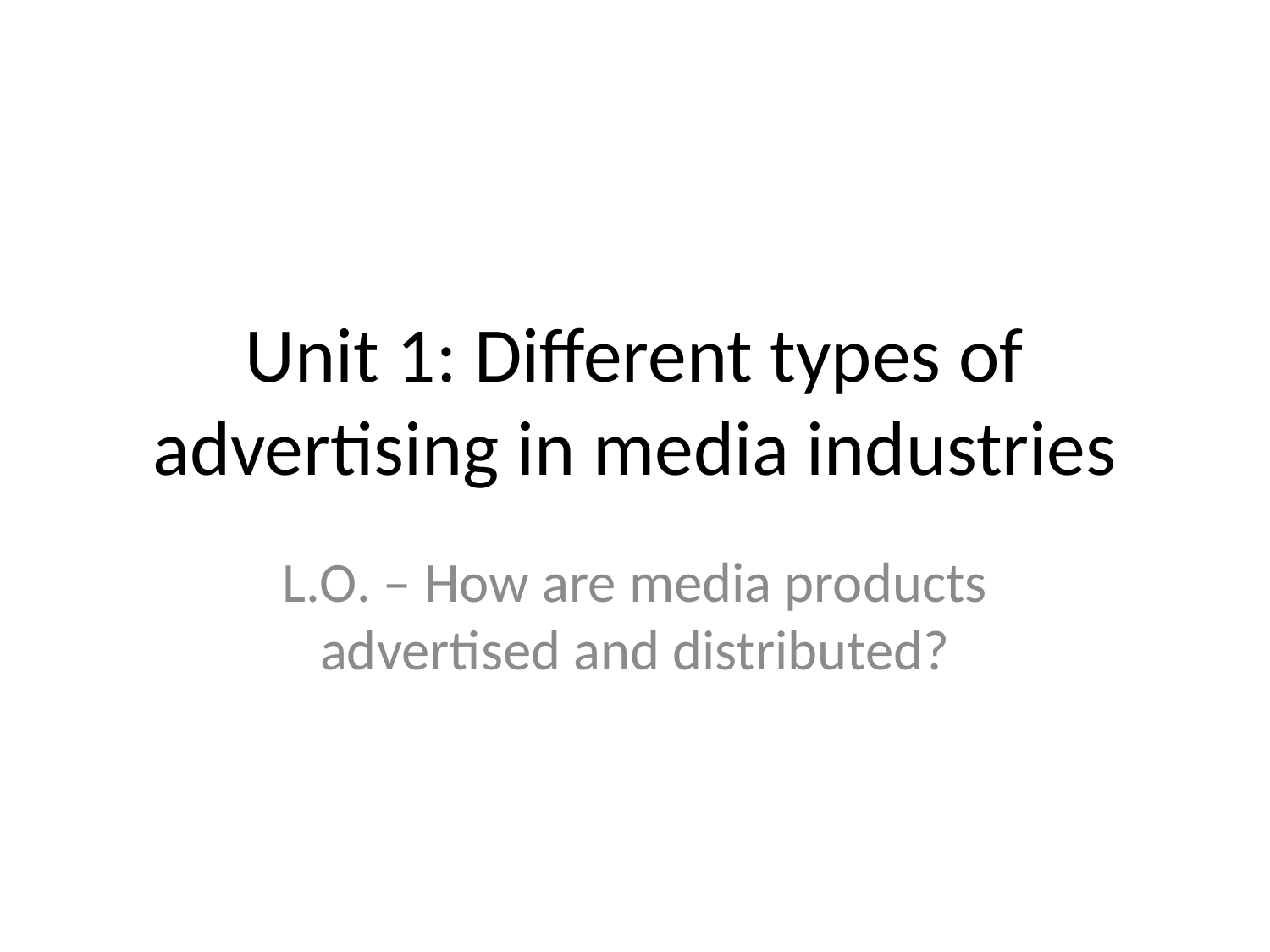

# Unit 1: Different types of advertising in media industries
L.O. – How are media products advertised and distributed?